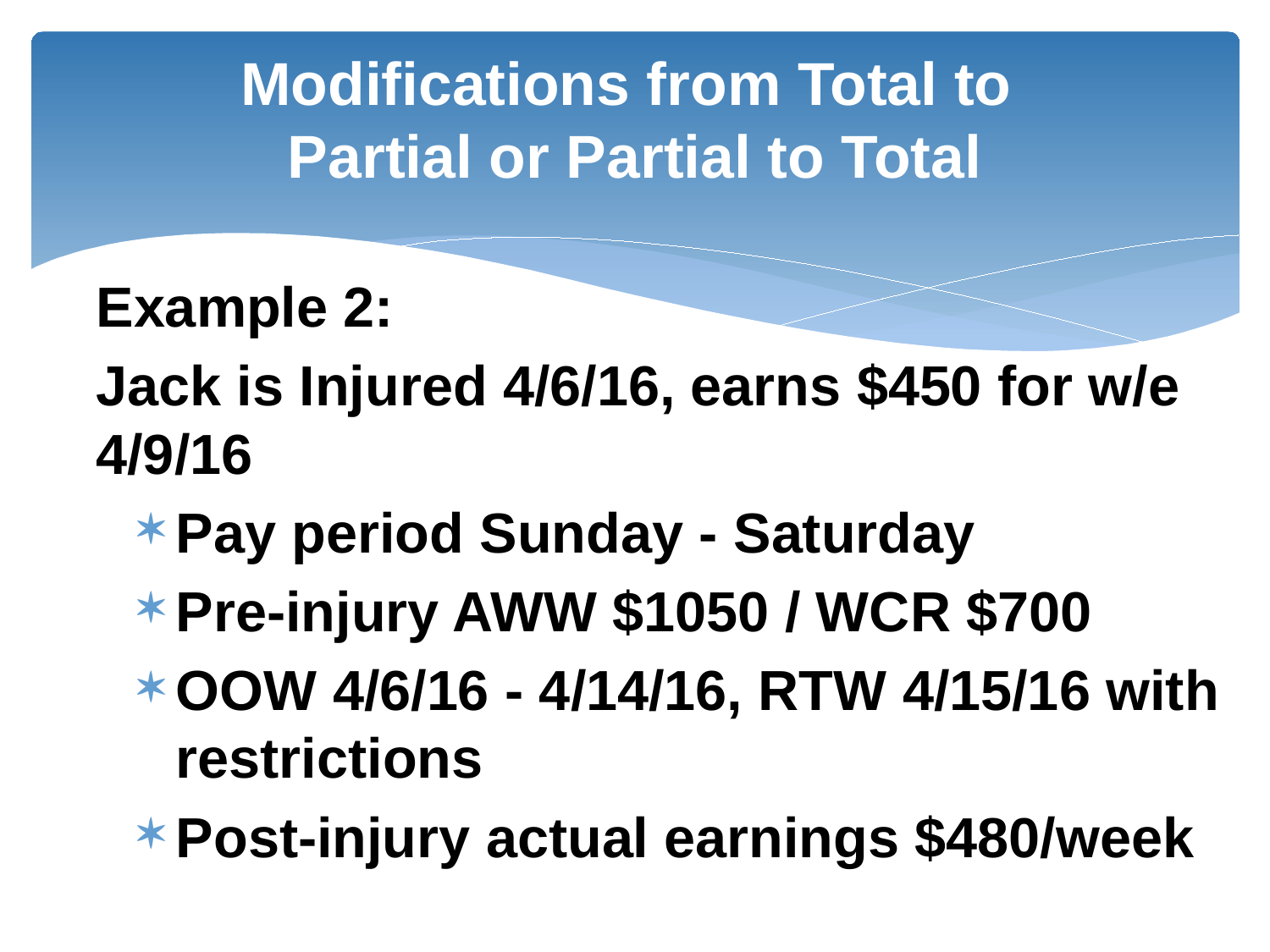

# Modifications from Total to Partial or Partial to Total
Example 2:
Jack is Injured 4/6/16, earns $450 for w/e 4/9/16
Pay period Sunday - Saturday
Pre-injury AWW $1050 / WCR $700
OOW 4/6/16 - 4/14/16, RTW 4/15/16 with restrictions
Post-injury actual earnings $480/week